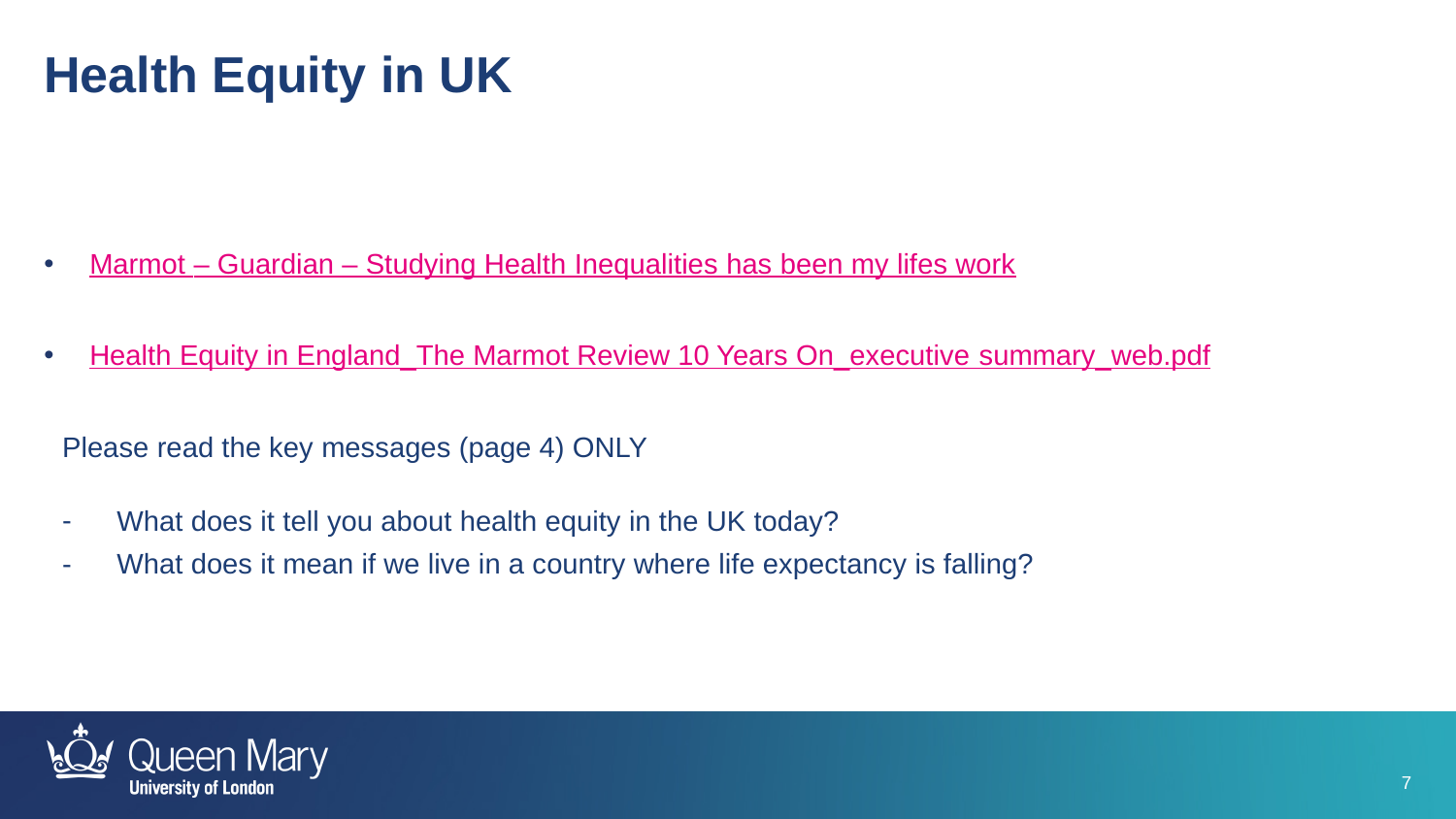

Health Equity in UK

Marmot – Guardian – Studying Health Inequalities has been my lifes work

Health Equity in England_The Marmot Review 10 Years On_executive summary_web.pdf

Please read the key messages (page 4) ONLY

What does it tell you about health equity in the UK today?
What does it mean if we live in a country where life expectancy is falling?